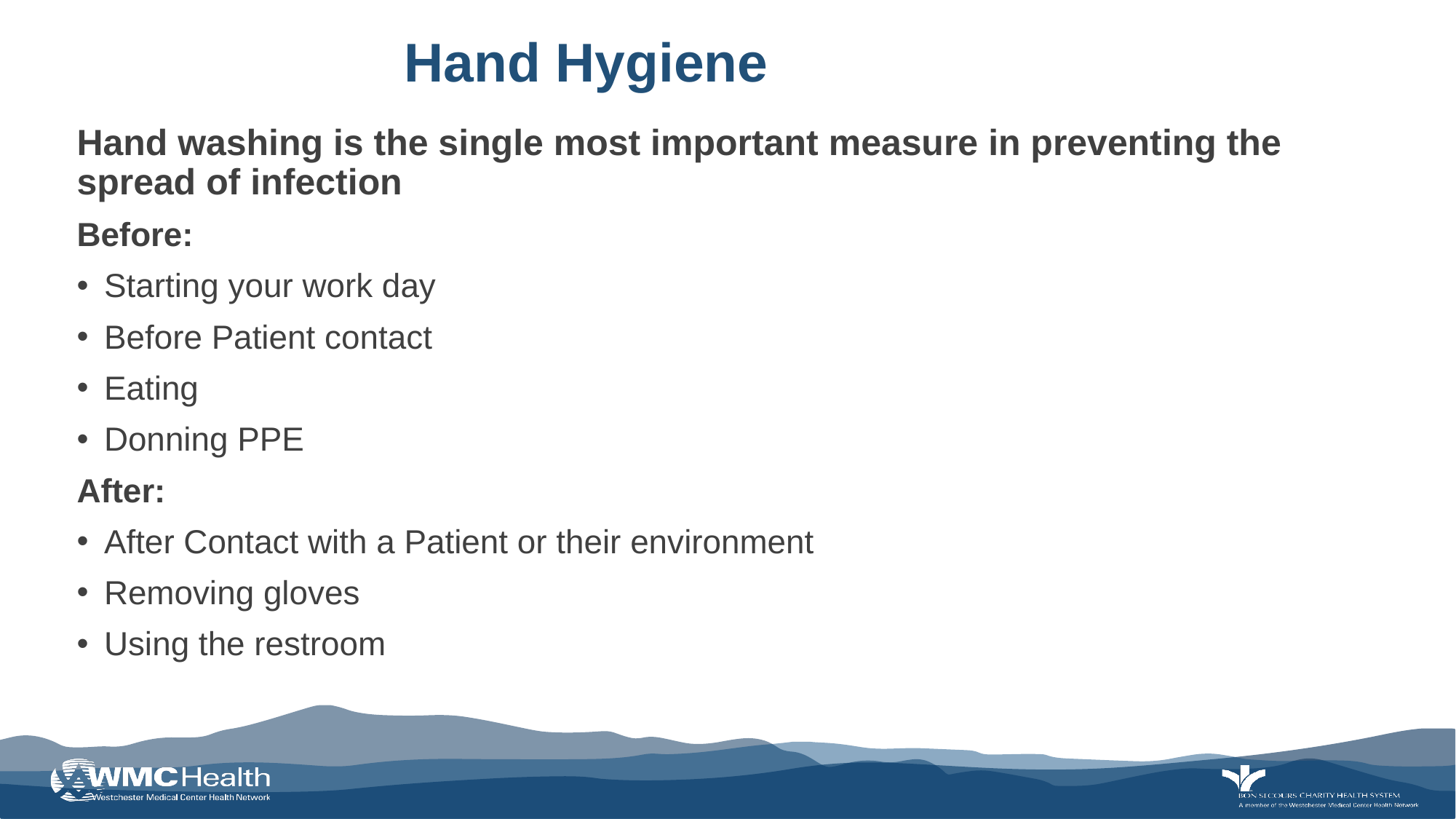

# Hand Hygiene
Hand washing is the single most important measure in preventing the spread of infection
Before:
Starting your work day
Before Patient contact
Eating
Donning PPE
After:
After Contact with a Patient or their environment
Removing gloves
Using the restroom